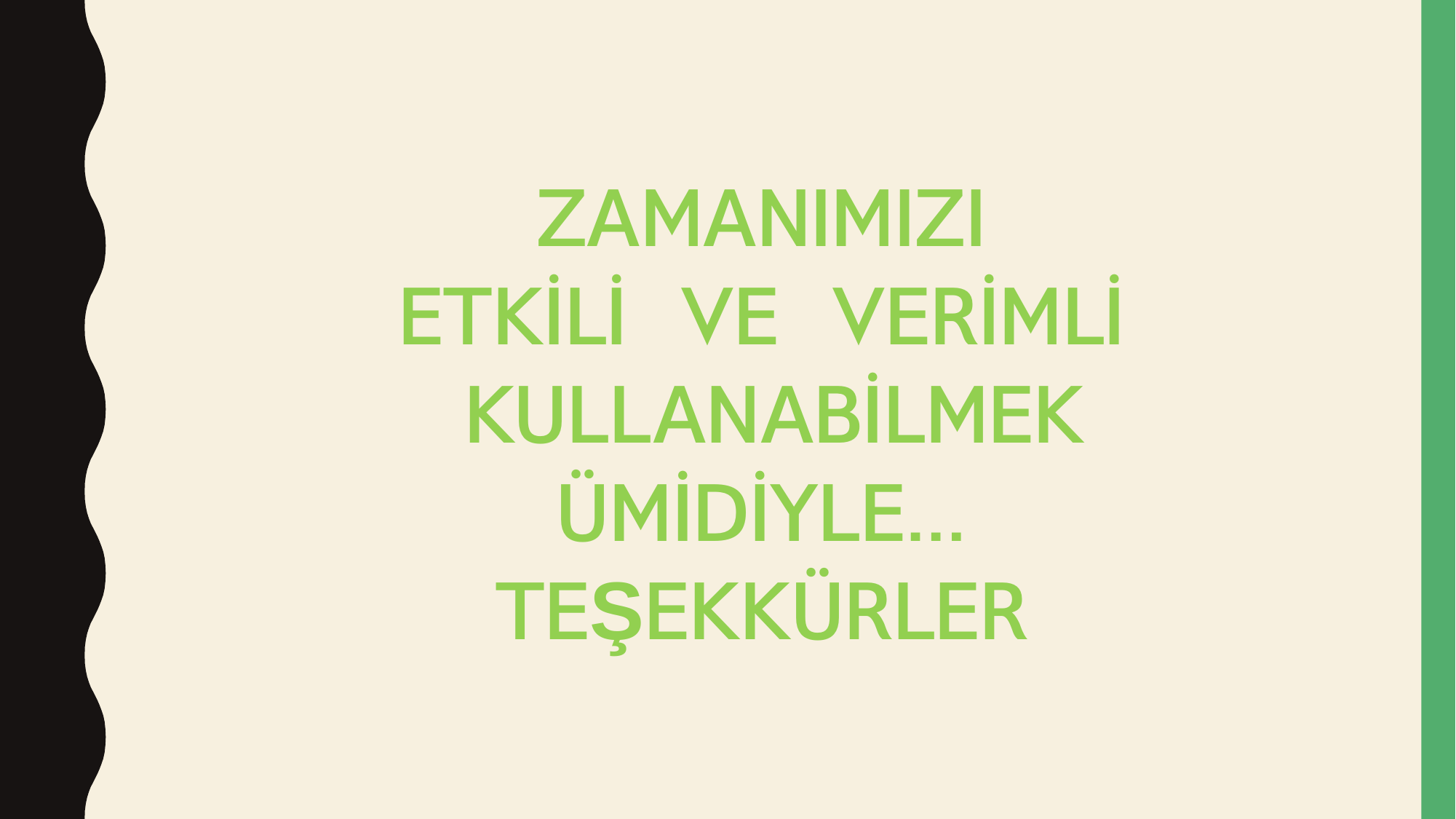

ZAMANIMIZI
ETKİLİ  VE  VERİMLİ
 KULLANABİLMEK ÜMİDİYLE… TEŞEKKÜRLER